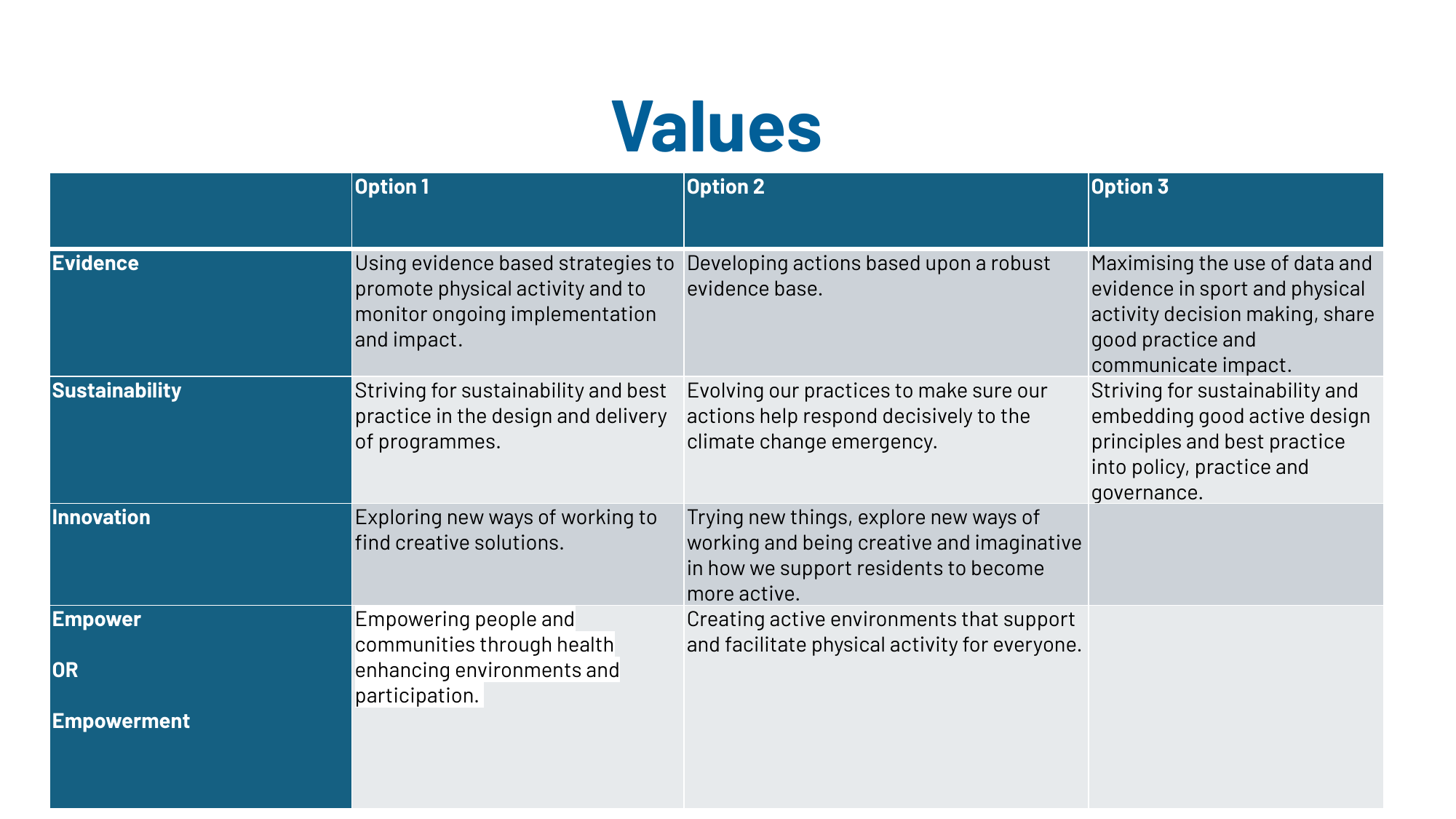

Values
|  | Option 1 | Option 2 | Option 3 |
| --- | --- | --- | --- |
| Evidence | Using evidence based strategies to promote physical activity and to monitor ongoing implementation and impact. | Developing actions based upon a robust evidence base. | Maximising the use of data and evidence in sport and physical activity decision making, share good practice and communicate impact. |
| Sustainability | Striving for sustainability and best practice in the design and delivery of programmes. | Evolving our practices to make sure our actions help respond decisively to the climate change emergency. | Striving for sustainability and embedding good active design principles and best practice into policy, practice and governance. |
| Innovation | Exploring new ways of working to find creative solutions. | Trying new things, explore new ways of working and being creative and imaginative in how we support residents to become more active. |  |
| Empower OR Empowerment | Empowering people and communities through health enhancing environments and participation. | Creating active environments that support and facilitate physical activity for everyone. |  |